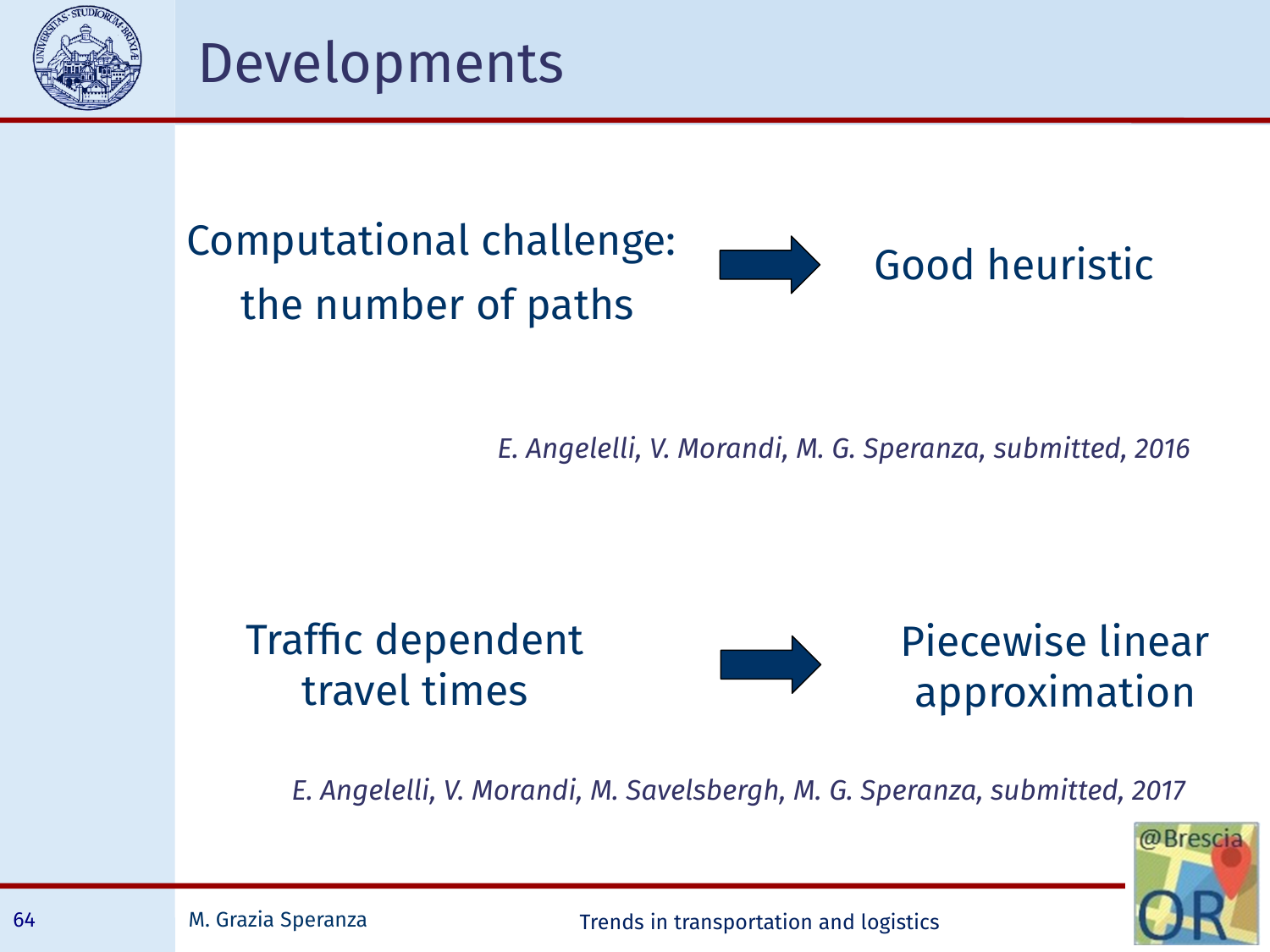

Developments
Computational challenge:
the number of paths

Good heuristic

E. Angelelli, V. Morandi, M. G. Speranza, submitted, 2016
Traffic dependent travel times

Piecewise linear approximation

E. Angelelli, V. Morandi, M. Savelsbergh, M. G. Speranza, submitted, 2017
64
Trends in transportation and logistics